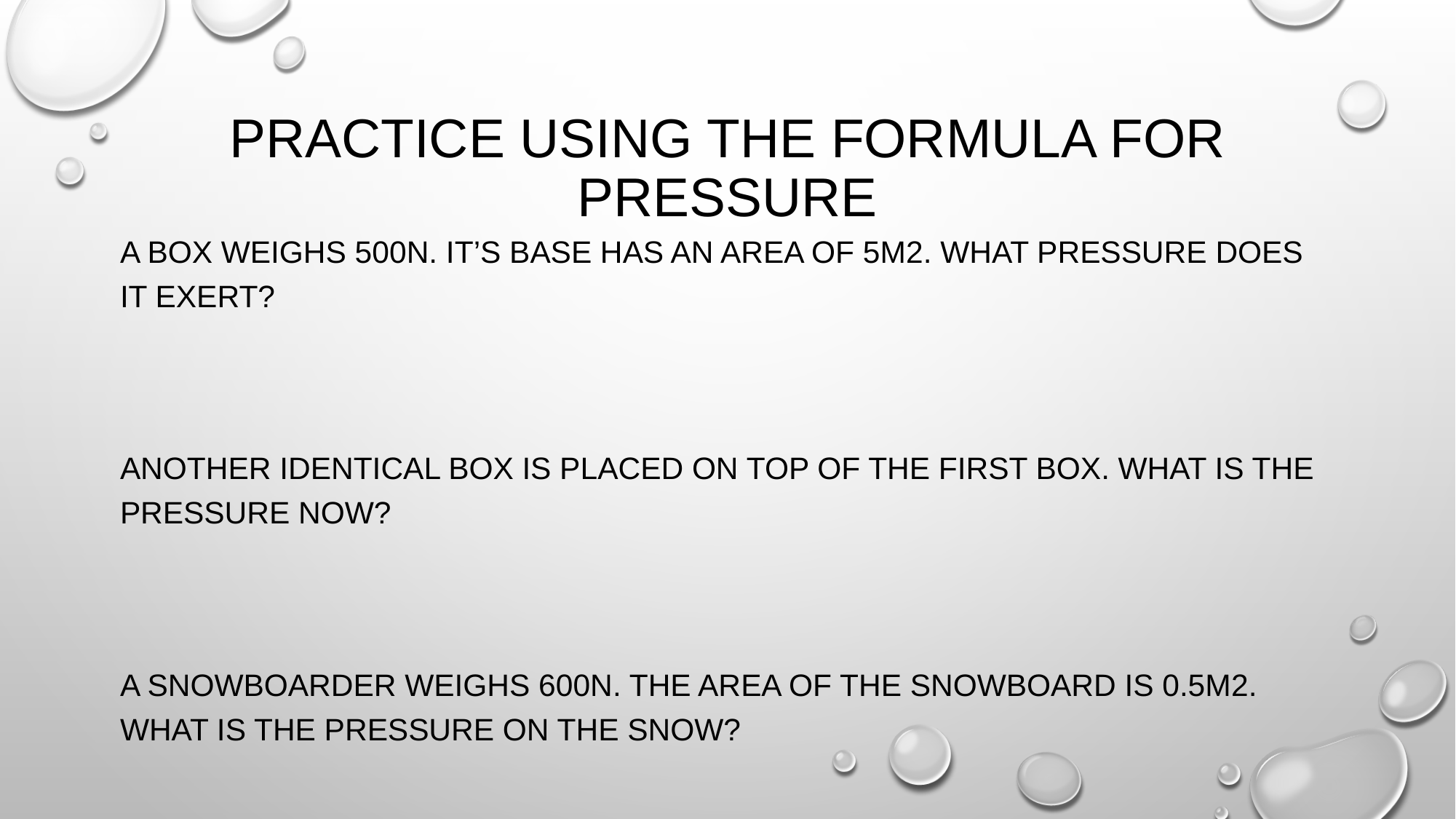

# Practice using the formula for pressure
A box weighs 500n. It’s base has an area of 5m2. What pressure does it exert?

Another identical box is placed on top of the first box. What is the pressure now?

A snowboarder weighs 600N. The area of the snowboard is 0.5m2. What is the pressure on the snow?